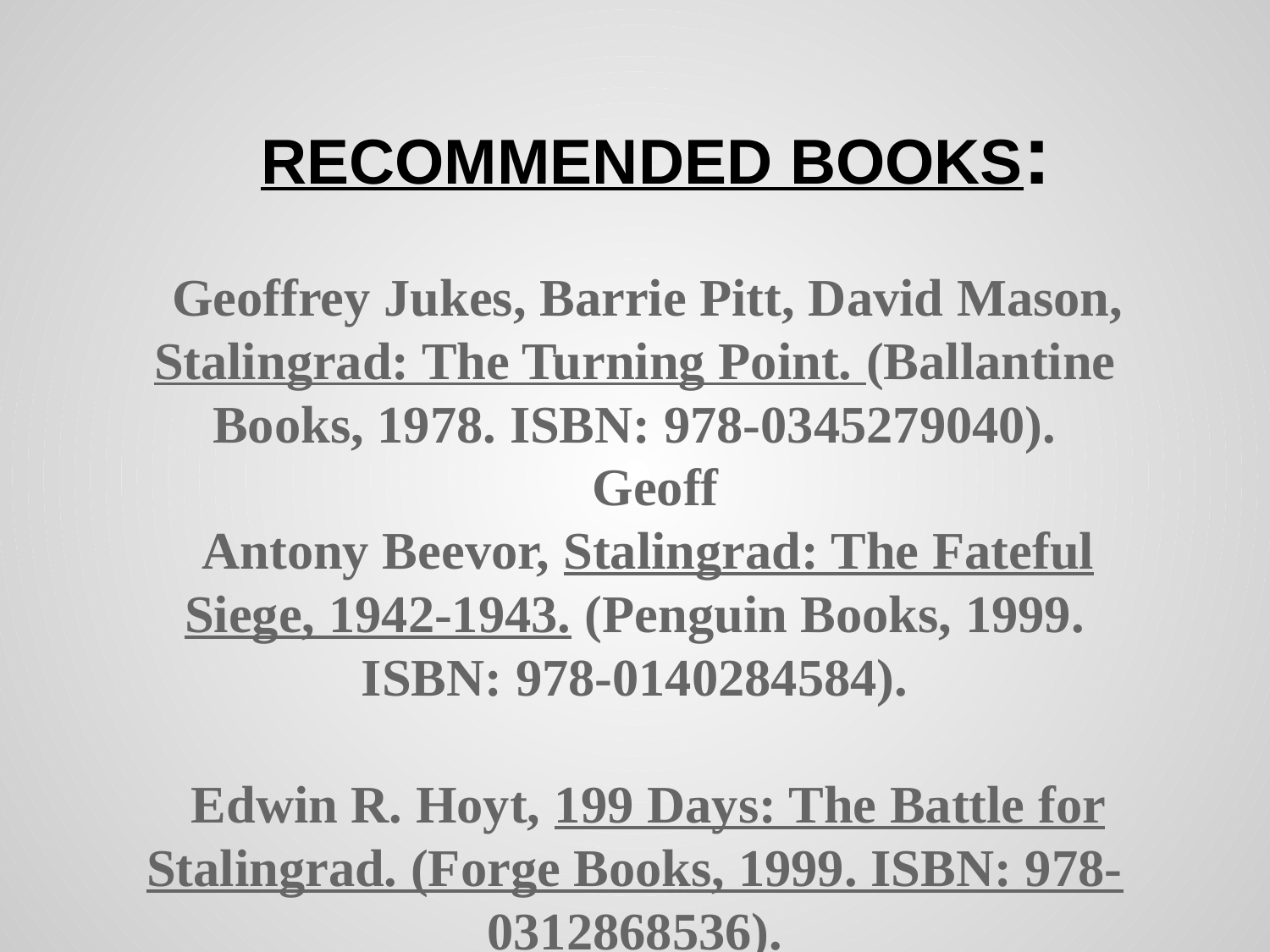

# RECOMMENDED BOOKS:
Geoffrey Jukes, Barrie Pitt, David Mason, Stalingrad: The Turning Point. (Ballantine Books, 1978. ISBN: 978-0345279040).
 Geoff
Antony Beevor, Stalingrad: The Fateful Siege, 1942-1943. (Penguin Books, 1999. ISBN: 978-0140284584).

Edwin R. Hoyt, 199 Days: The Battle for Stalingrad. (Forge Books, 1999. ISBN: 978-0312868536).